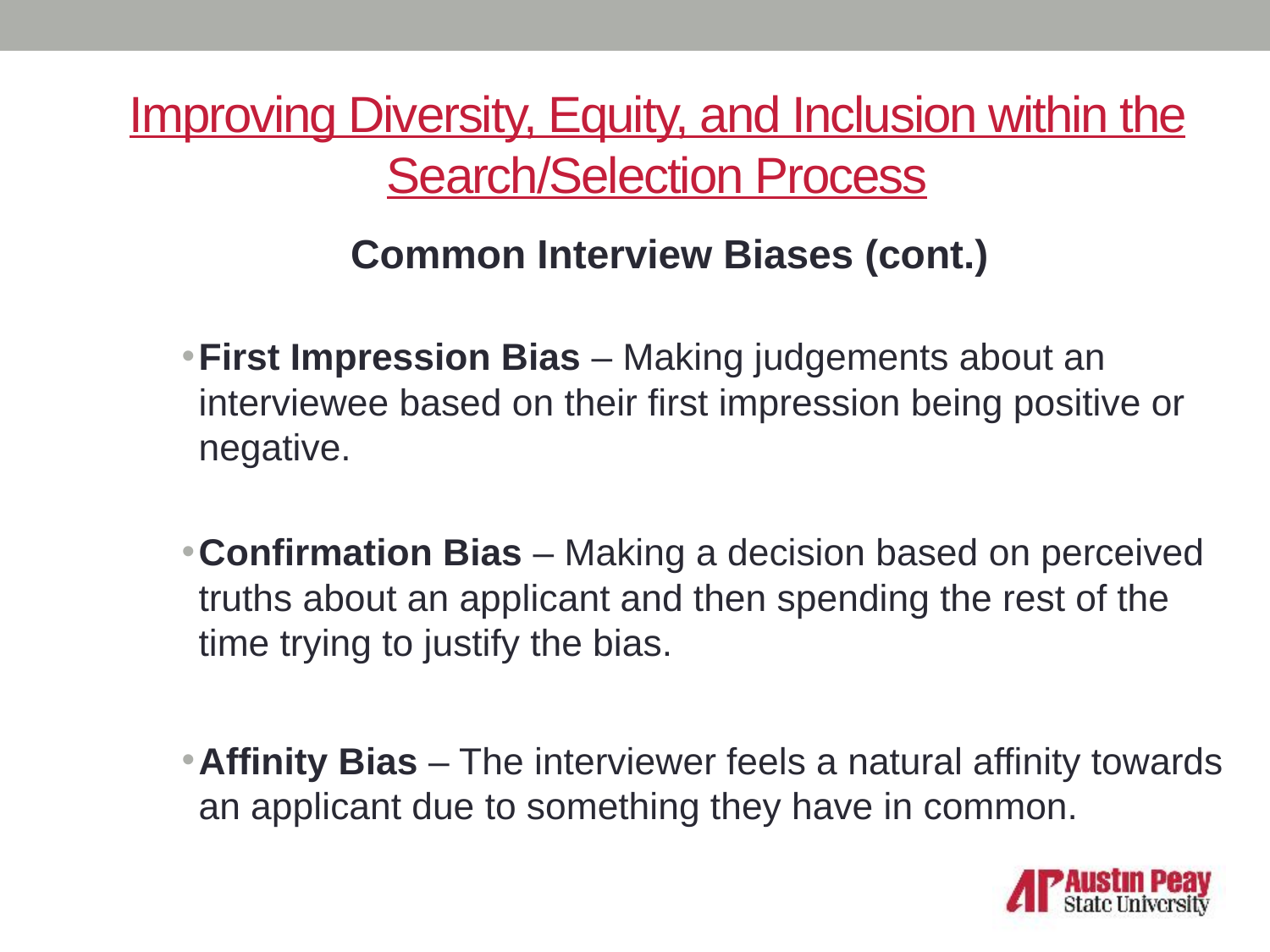

# Improving Diversity, Equity, and Inclusion within the Search/Selection Process
Common Interview Biases (cont.)

First Impression Bias – Making judgements about an interviewee based on their first impression being positive or negative.

Confirmation Bias – Making a decision based on perceived truths about an applicant and then spending the rest of the time trying to justify the bias.

Affinity Bias – The interviewer feels a natural affinity towards an applicant due to something they have in common.